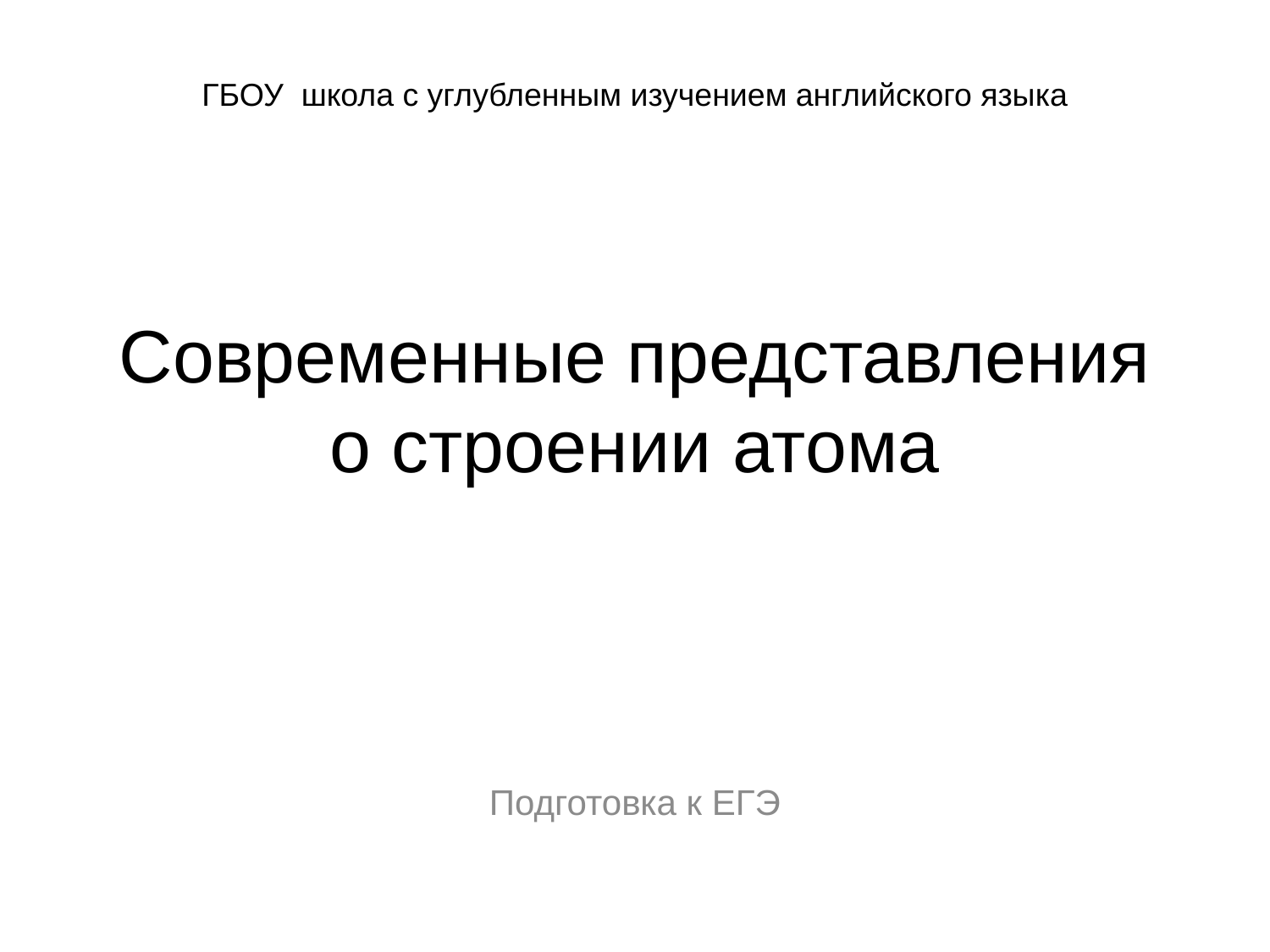

ГБОУ  школа с углубленным изучением английского языка
# Современные представления о строении атома
Подготовка к ЕГЭ